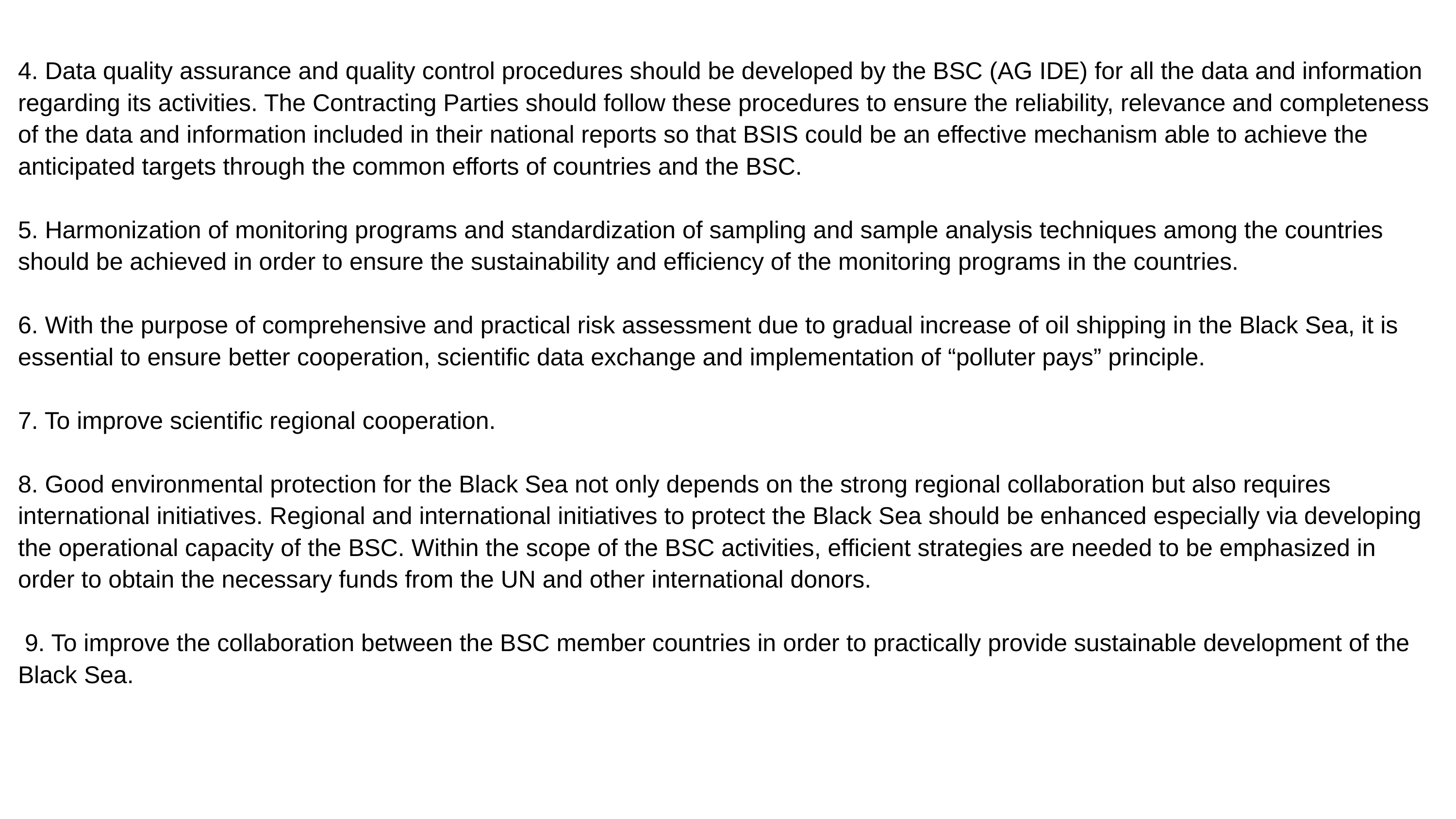

4. Data quality assurance and quality control procedures should be developed by the BSC (AG IDE) for all the data and information regarding its activities. The Contracting Parties should follow these procedures to ensure the reliability, relevance and completeness of the data and information included in their national reports so that BSIS could be an effective mechanism able to achieve the anticipated targets through the common efforts of countries and the BSC.

5. Harmonization of monitoring programs and standardization of sampling and sample analysis techniques among the countries should be achieved in order to ensure the sustainability and efficiency of the monitoring programs in the countries.

6. With the purpose of comprehensive and practical risk assessment due to gradual increase of oil shipping in the Black Sea, it is essential to ensure better cooperation, scientific data exchange and implementation of “polluter pays” principle.

7. To improve scientific regional cooperation.

8. Good environmental protection for the Black Sea not only depends on the strong regional collaboration but also requires international initiatives. Regional and international initiatives to protect the Black Sea should be enhanced especially via developing the operational capacity of the BSC. Within the scope of the BSC activities, efficient strategies are needed to be emphasized in order to obtain the necessary funds from the UN and other international donors.

 9. To improve the collaboration between the BSC member countries in order to practically provide sustainable development of the Black Sea.